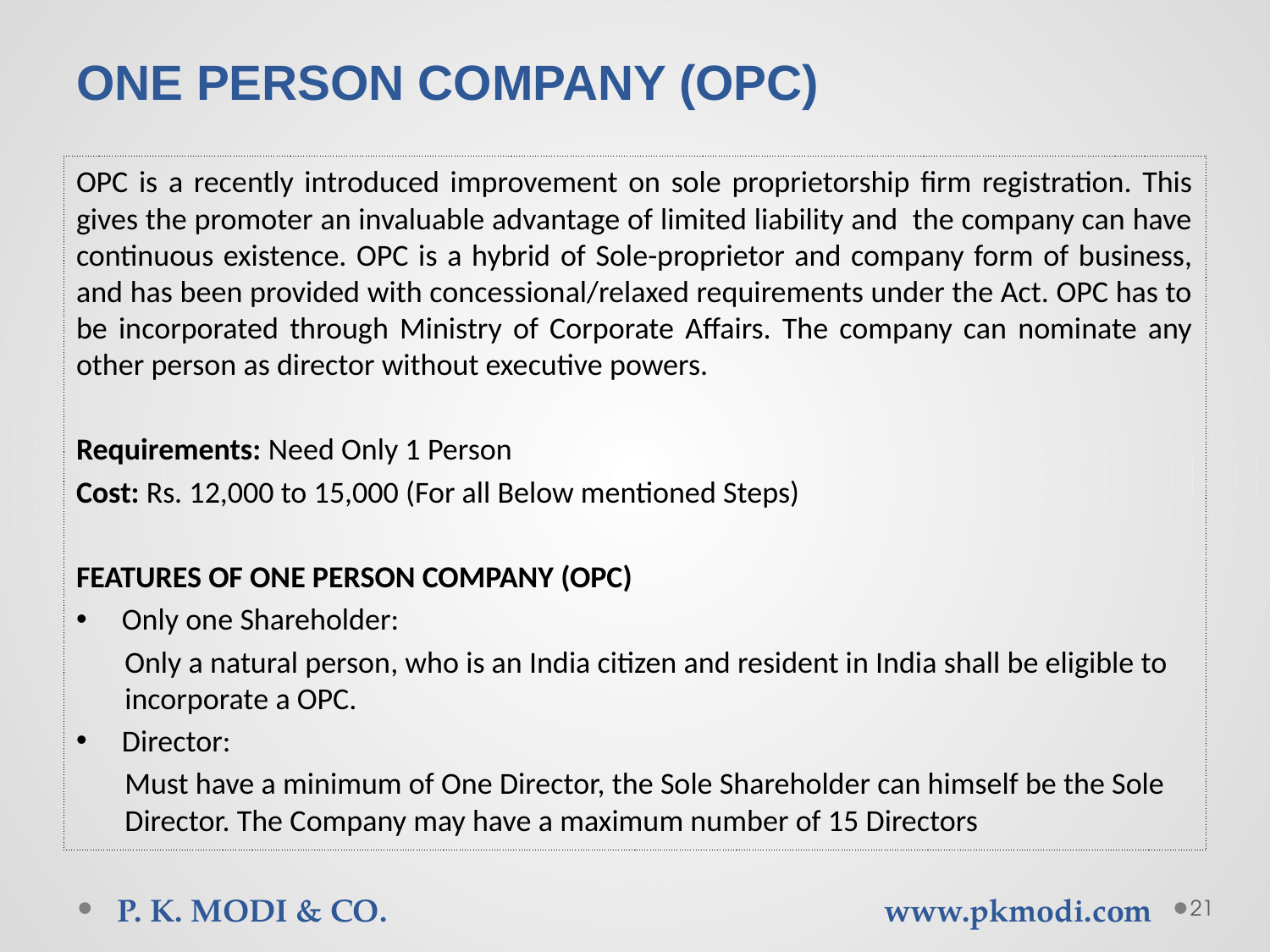

# ONE PERSON COMPANY (OPC)
OPC is a recently introduced improvement on sole proprietorship firm registration. This gives the promoter an invaluable advantage of limited liability and  the company can have continuous existence. OPC is a hybrid of Sole-proprietor and company form of business, and has been provided with concessional/relaxed requirements under the Act. OPC has to be incorporated through Ministry of Corporate Affairs. The company can nominate any other person as director without executive powers.

Requirements: Need Only 1 Person
Cost: Rs. 12,000 to 15,000 (For all Below mentioned Steps)

FEATURES OF ONE PERSON COMPANY (OPC)
Only one Shareholder:
	Only a natural person, who is an India citizen and resident in India shall be eligible to incorporate a OPC.
Director:
	Must have a minimum of One Director, the Sole Shareholder can himself be the Sole Director. The Company may have a maximum number of 15 Directors

21
P. K. MODI & CO.
www.pkmodi.com